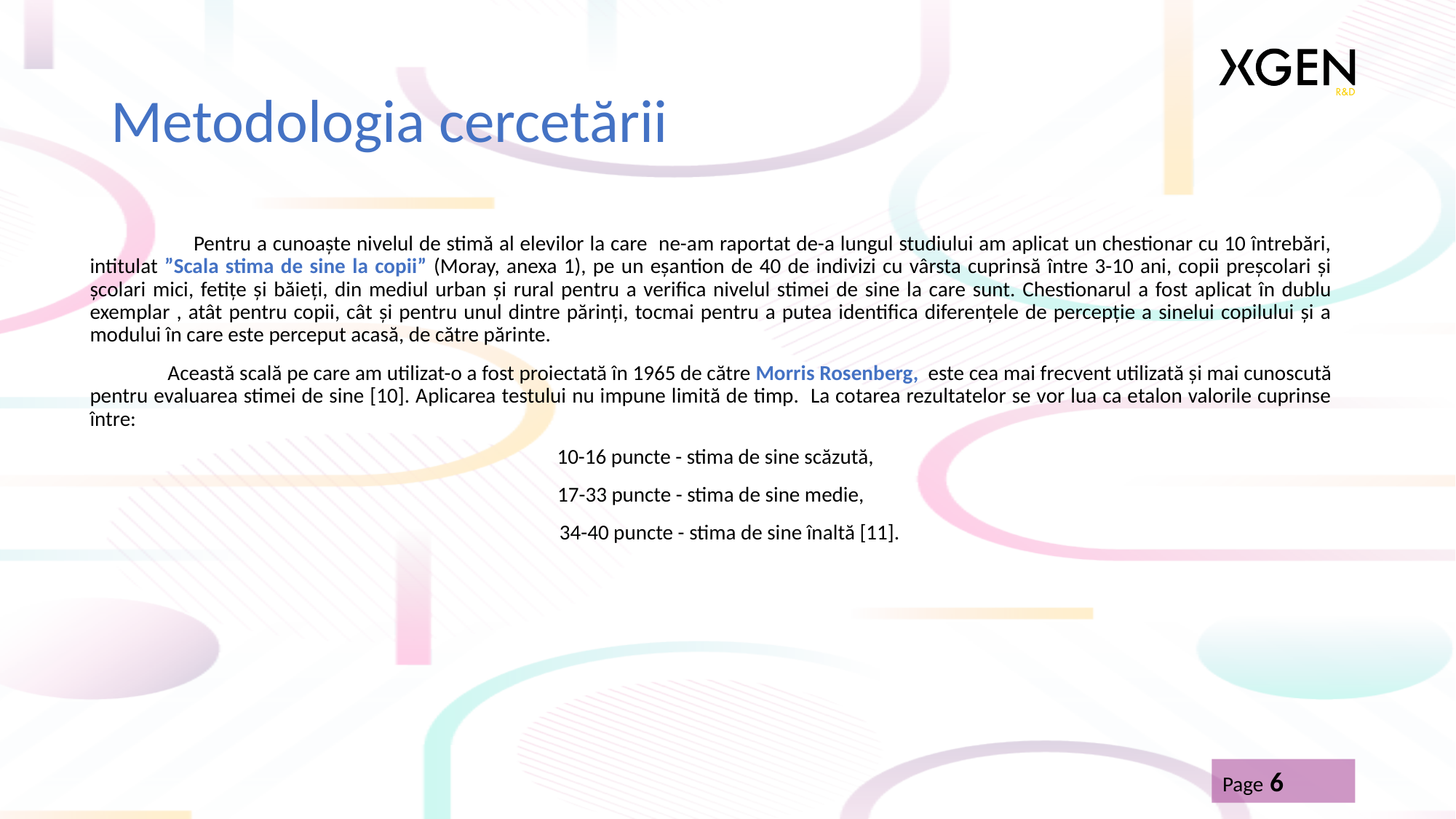

# Metodologia cercetării
                  Pentru a cunoaște nivelul de stimă al elevilor la care  ne-am raportat de-a lungul studiului am aplicat un chestionar cu 10 întrebări, intitulat ”Scala stima de sine la copii” (Moray, anexa 1), pe un eșantion de 40 de indivizi cu vârsta cuprinsă între 3-10 ani, copii preșcolari și școlari mici, fetițe și băieți, din mediul urban și rural pentru a verifica nivelul stimei de sine la care sunt. Chestionarul a fost aplicat în dublu exemplar , atât pentru copii, cât și pentru unul dintre părinți, tocmai pentru a putea identifica diferențele de percepție a sinelui copilului și a modului în care este perceput acasă, de către părinte.
                Această scală pe care am utilizat-o a fost proiectată în 1965 de către Morris Rosenberg,  este cea mai frecvent utilizată și mai cunoscută pentru evaluarea stimei de sine [10]. Aplicarea testului nu impune limită de timp.  La cotarea rezultatelor se vor lua ca etalon valorile cuprinse între:
  10-16 puncte - stima de sine scăzută,
17-33 puncte - stima de sine medie,
        34-40 puncte - stima de sine înaltă [11].
Page 6